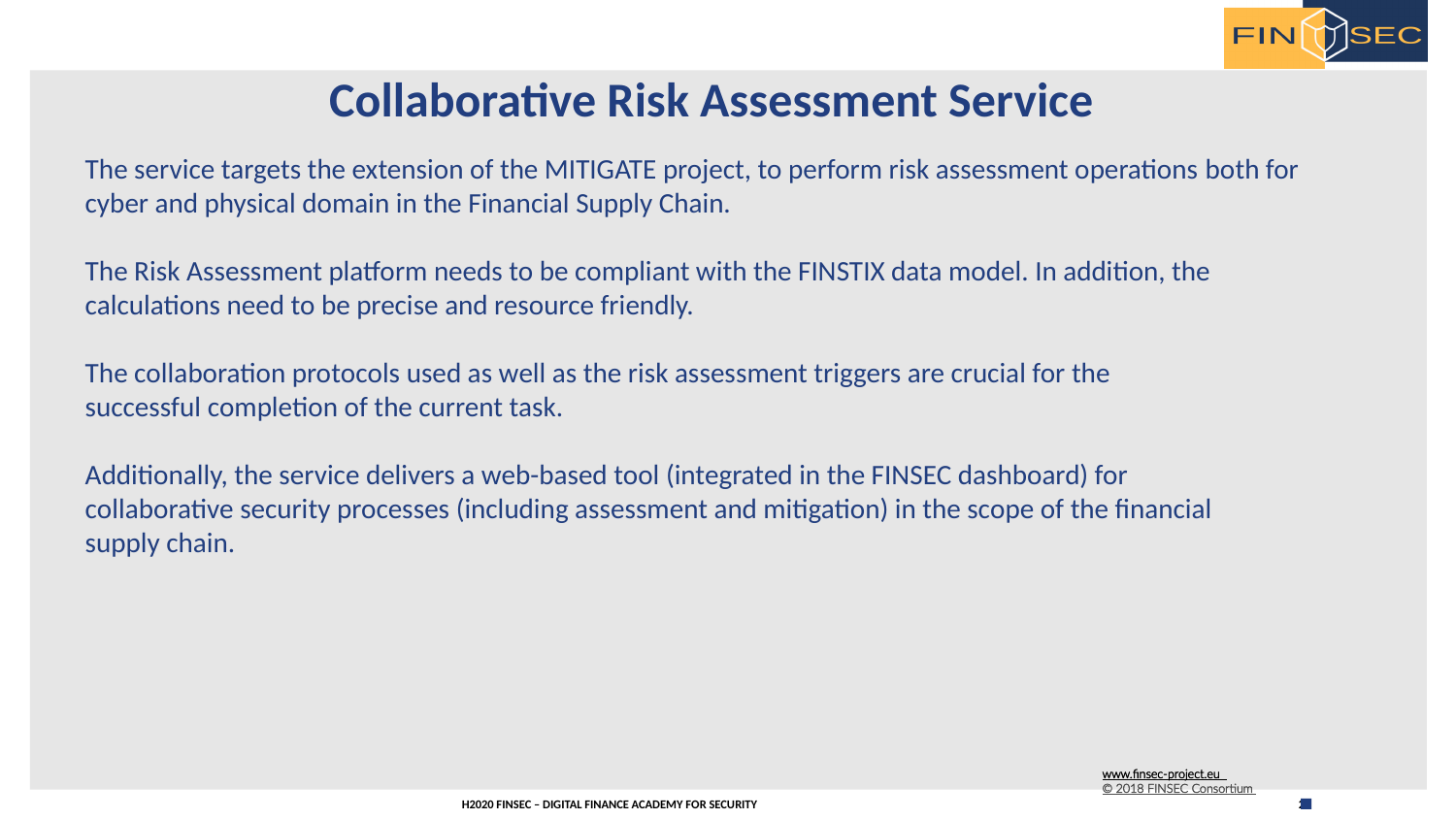

The service targets the extension of the MITIGATE project, to perform risk assessment operations both for cyber and physical domain in the Financial Supply Chain.

The Risk Assessment platform needs to be compliant with the FINSTIX data model. In addition, the calculations need to be precise and resource friendly.

The collaboration protocols used as well as the risk assessment triggers are crucial for the successful completion of the current task.

Additionally, the service delivers a web-based tool (integrated in the FINSEC dashboard) for collaborative security processes (including assessment and mitigation) in the scope of the financial supply chain.

# Collaborative Risk Assessment Service

www.finsec-project.eu
© 2018 FINSEC Consortium